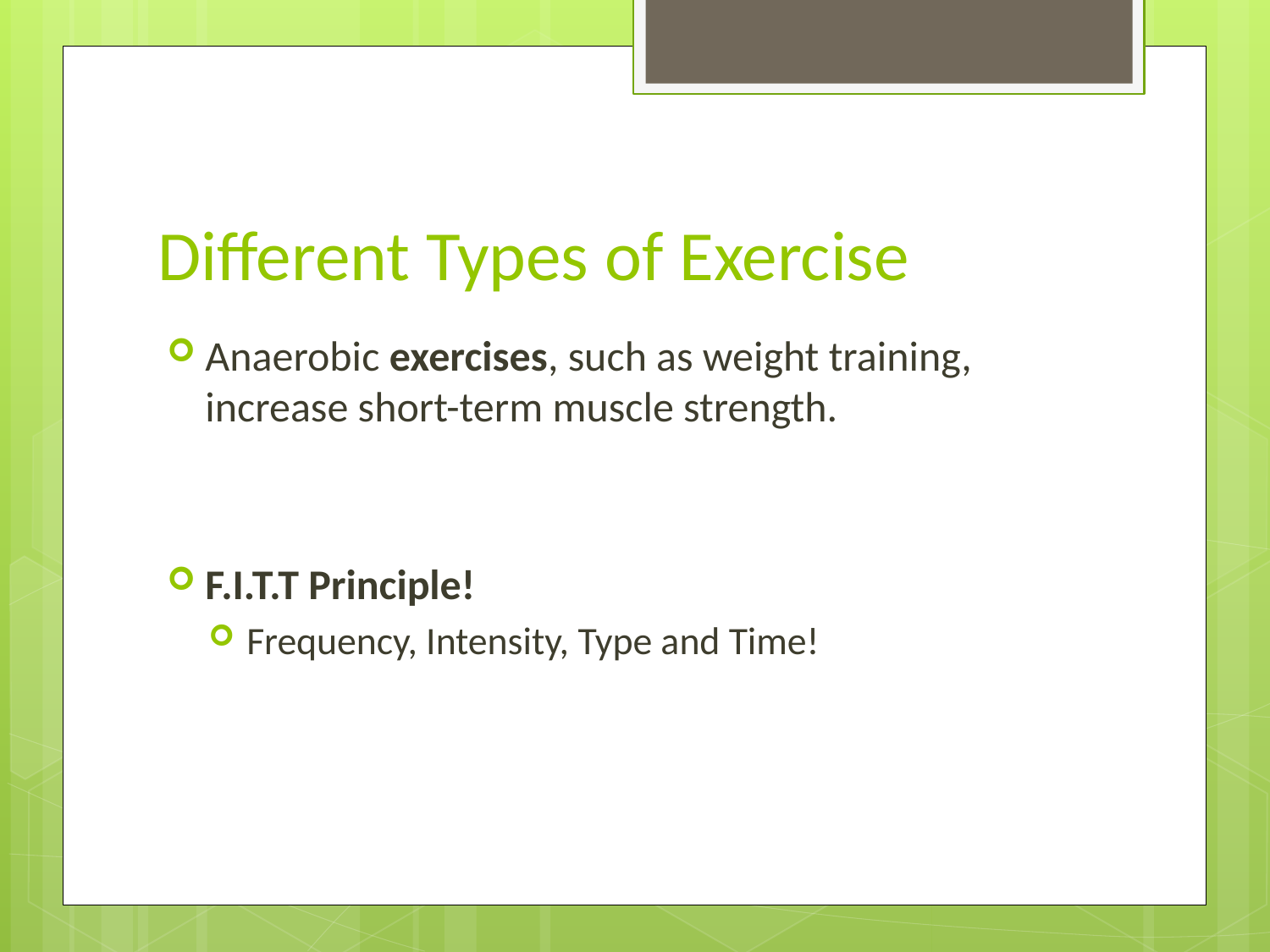

# Different Types of Exercise
Anaerobic exercises, such as weight training, increase short-term muscle strength.

F.I.T.T Principle!
Frequency, Intensity, Type and Time!